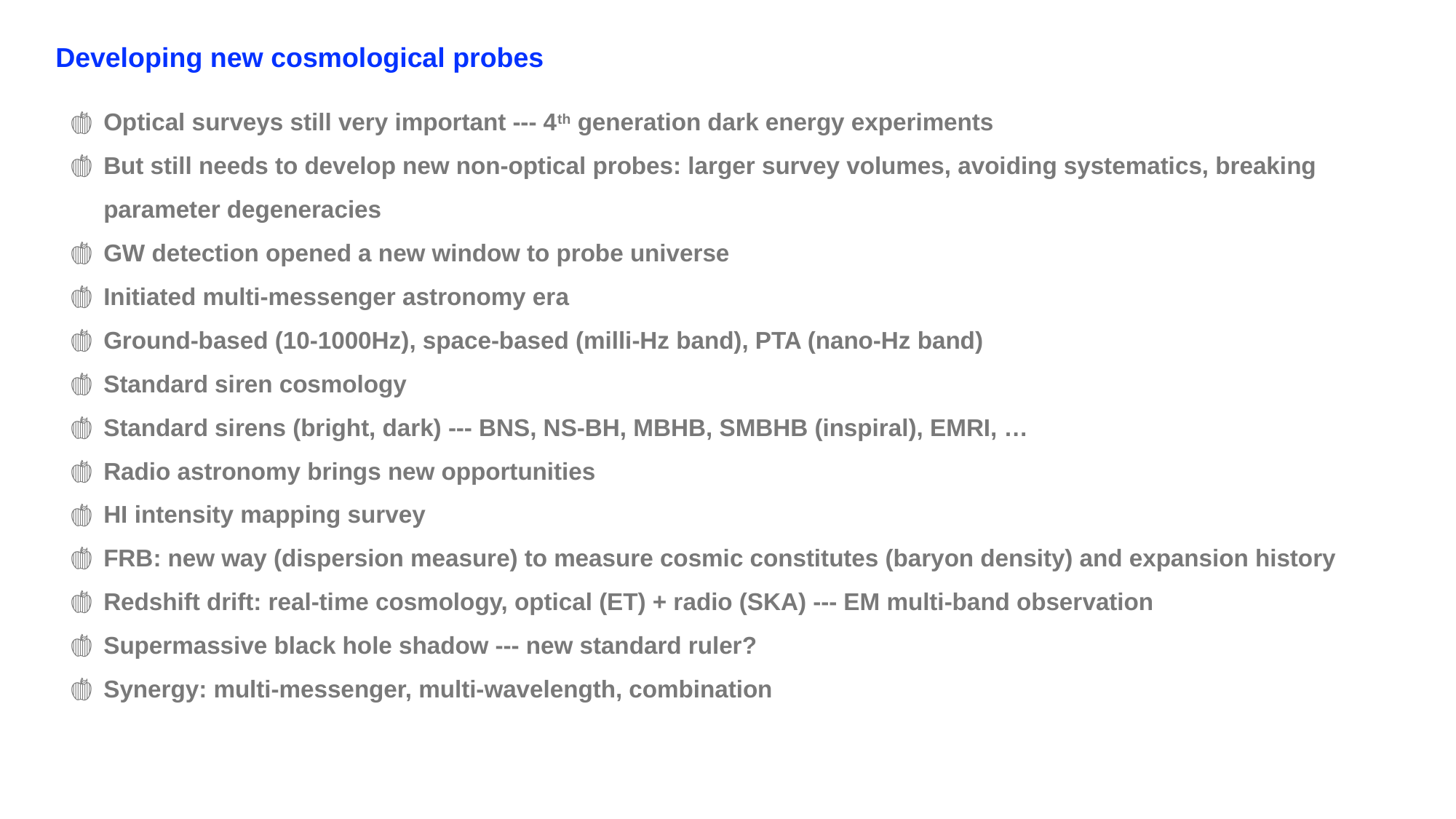

Developing new cosmological probes
Optical surveys still very important --- 4th generation dark energy experiments
But still needs to develop new non-optical probes: larger survey volumes, avoiding systematics, breaking parameter degeneracies
GW detection opened a new window to probe universe
Initiated multi-messenger astronomy era
Ground-based (10-1000Hz), space-based (milli-Hz band), PTA (nano-Hz band)
Standard siren cosmology
Standard sirens (bright, dark) --- BNS, NS-BH, MBHB, SMBHB (inspiral), EMRI, …
Radio astronomy brings new opportunities
HI intensity mapping survey
FRB: new way (dispersion measure) to measure cosmic constitutes (baryon density) and expansion history
Redshift drift: real-time cosmology, optical (ET) + radio (SKA) --- EM multi-band observation
Supermassive black hole shadow --- new standard ruler?
Synergy: multi-messenger, multi-wavelength, combination